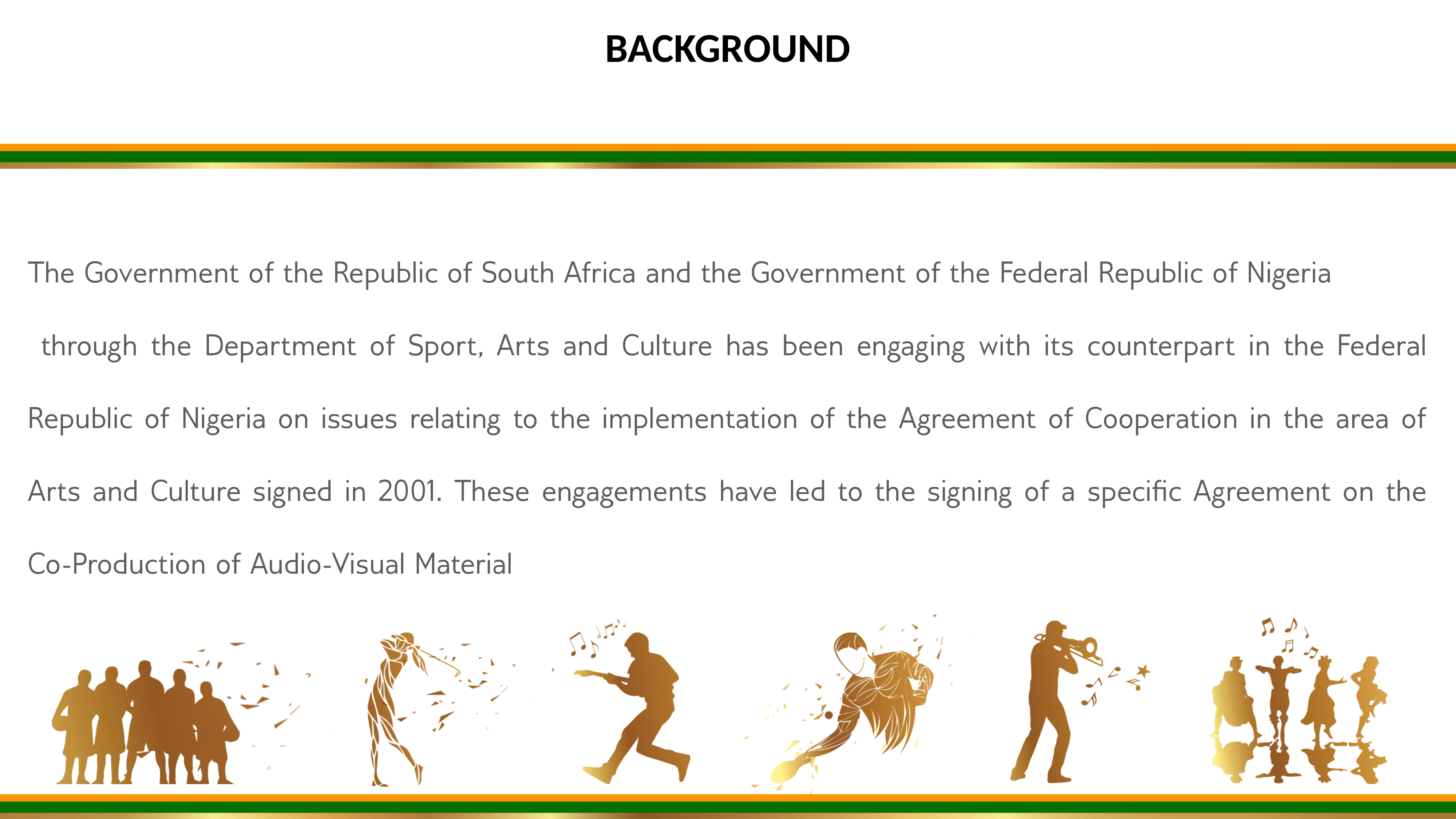

BACKGROUND

The Government of the Republic of South Africa and the Government of the Federal Republic of Nigeria
 through the Department of Sport, Arts and Culture has been engaging with its counterpart in the Federal Republic of Nigeria on issues relating to the implementation of the Agreement of Cooperation in the area of Arts and Culture signed in 2001. These engagements have led to the signing of a specific Agreement on the Co-Production of Audio-Visual Material